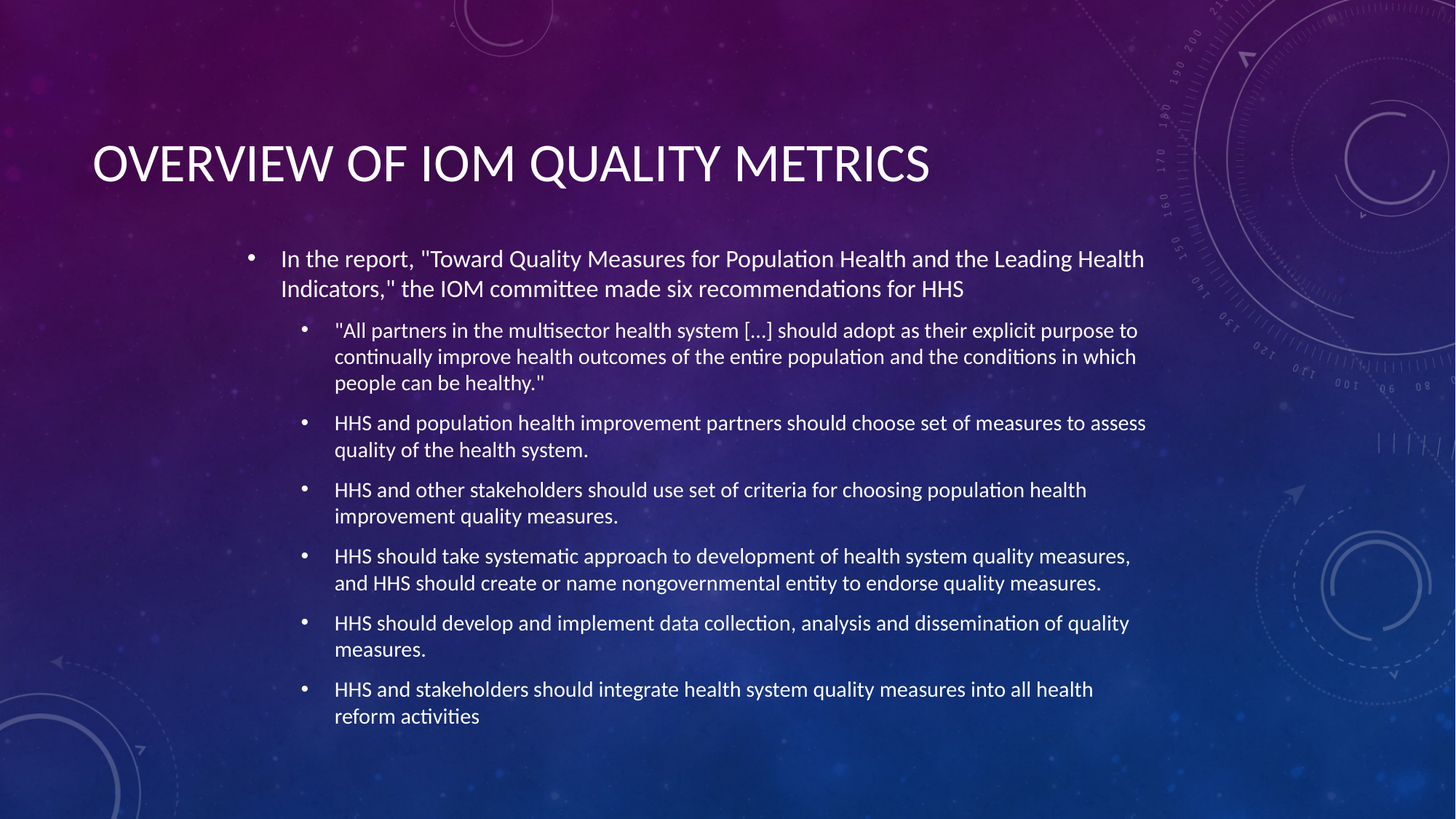

# Overview of IOM Quality Metrics
In the report, "Toward Quality Measures for Population Health and the Leading Health Indicators," the IOM committee made six recommendations for HHS
"All partners in the multisector health system […] should adopt as their explicit purpose to continually improve health outcomes of the entire population and the conditions in which people can be healthy."
HHS and population health improvement partners should choose set of measures to assess quality of the health system.
HHS and other stakeholders should use set of criteria for choosing population health improvement quality measures.
HHS should take systematic approach to development of health system quality measures, and HHS should create or name nongovernmental entity to endorse quality measures.
HHS should develop and implement data collection, analysis and dissemination of quality measures.
HHS and stakeholders should integrate health system quality measures into all health reform activities